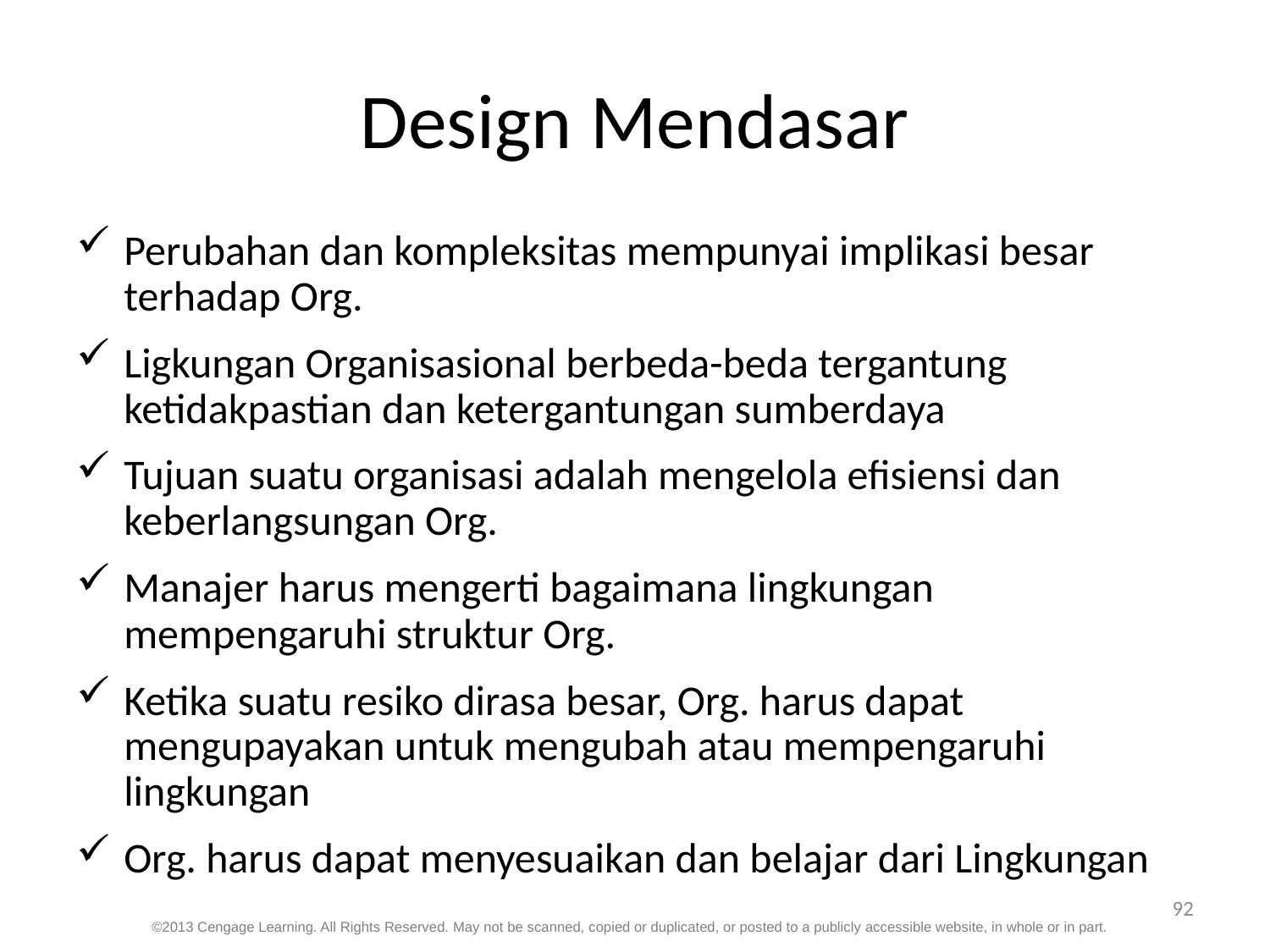

# Design Mendasar
Perubahan dan kompleksitas mempunyai implikasi besar terhadap Org.
Ligkungan Organisasional berbeda-beda tergantung ketidakpastian dan ketergantungan sumberdaya
Tujuan suatu organisasi adalah mengelola efisiensi dan  keberlangsungan Org.
Manajer harus mengerti bagaimana lingkungan mempengaruhi struktur Org.
Ketika suatu resiko dirasa besar, Org. harus dapat mengupayakan untuk mengubah atau mempengaruhi lingkungan
Org. harus dapat menyesuaikan dan belajar dari Lingkungan
92
©2013 Cengage Learning. All Rights Reserved. May not be scanned, copied or duplicated, or posted to a publicly accessible website, in whole or in part.